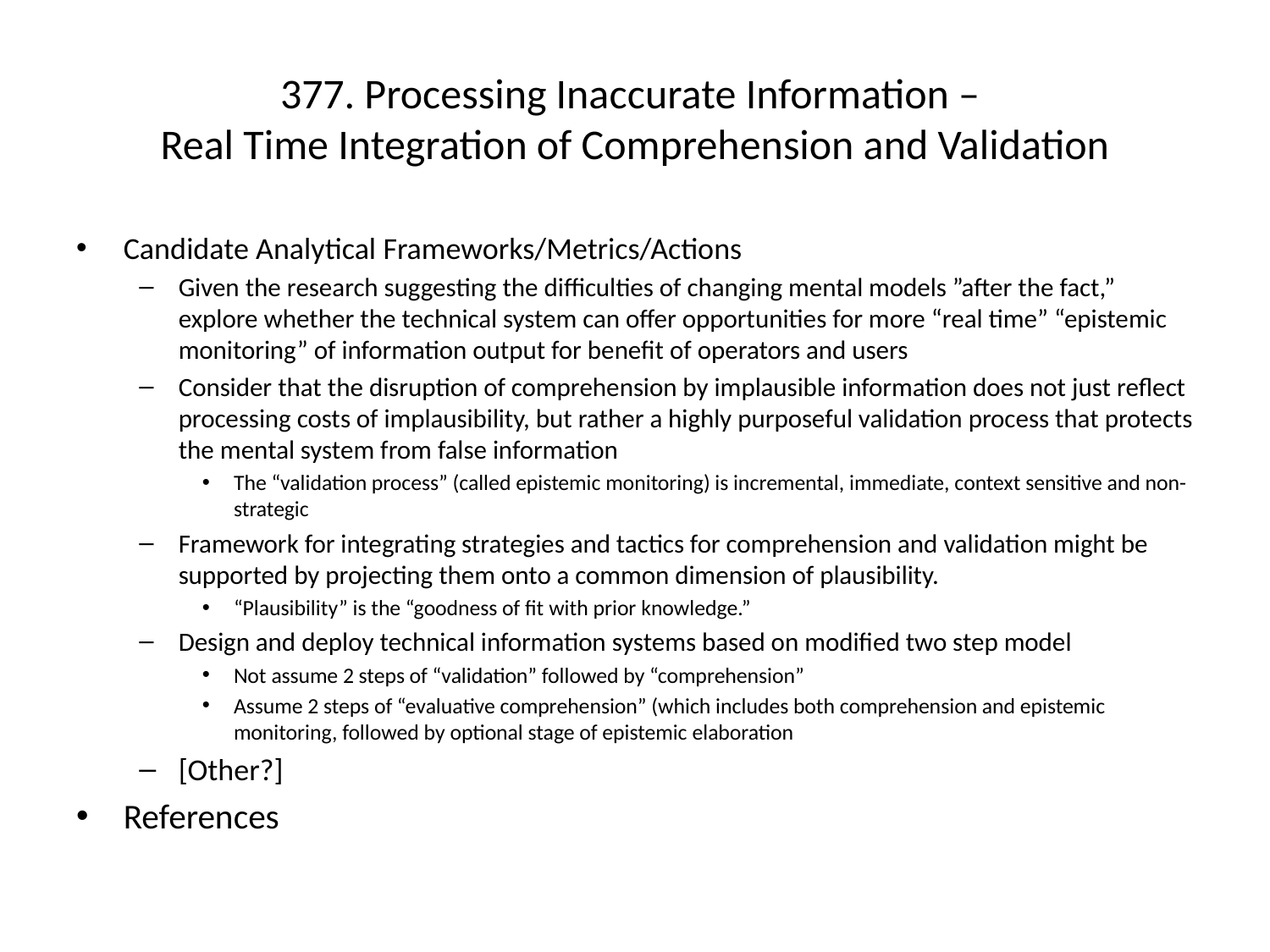

# 377. Processing Inaccurate Information – Real Time Integration of Comprehension and Validation
Candidate Analytical Frameworks/Metrics/Actions
Given the research suggesting the difficulties of changing mental models ”after the fact,” explore whether the technical system can offer opportunities for more “real time” “epistemic monitoring” of information output for benefit of operators and users
Consider that the disruption of comprehension by implausible information does not just reflect processing costs of implausibility, but rather a highly purposeful validation process that protects the mental system from false information
The “validation process” (called epistemic monitoring) is incremental, immediate, context sensitive and non-strategic
Framework for integrating strategies and tactics for comprehension and validation might be supported by projecting them onto a common dimension of plausibility.
“Plausibility” is the “goodness of fit with prior knowledge.”
Design and deploy technical information systems based on modified two step model
Not assume 2 steps of “validation” followed by “comprehension”
Assume 2 steps of “evaluative comprehension” (which includes both comprehension and epistemic monitoring, followed by optional stage of epistemic elaboration
[Other?]
References